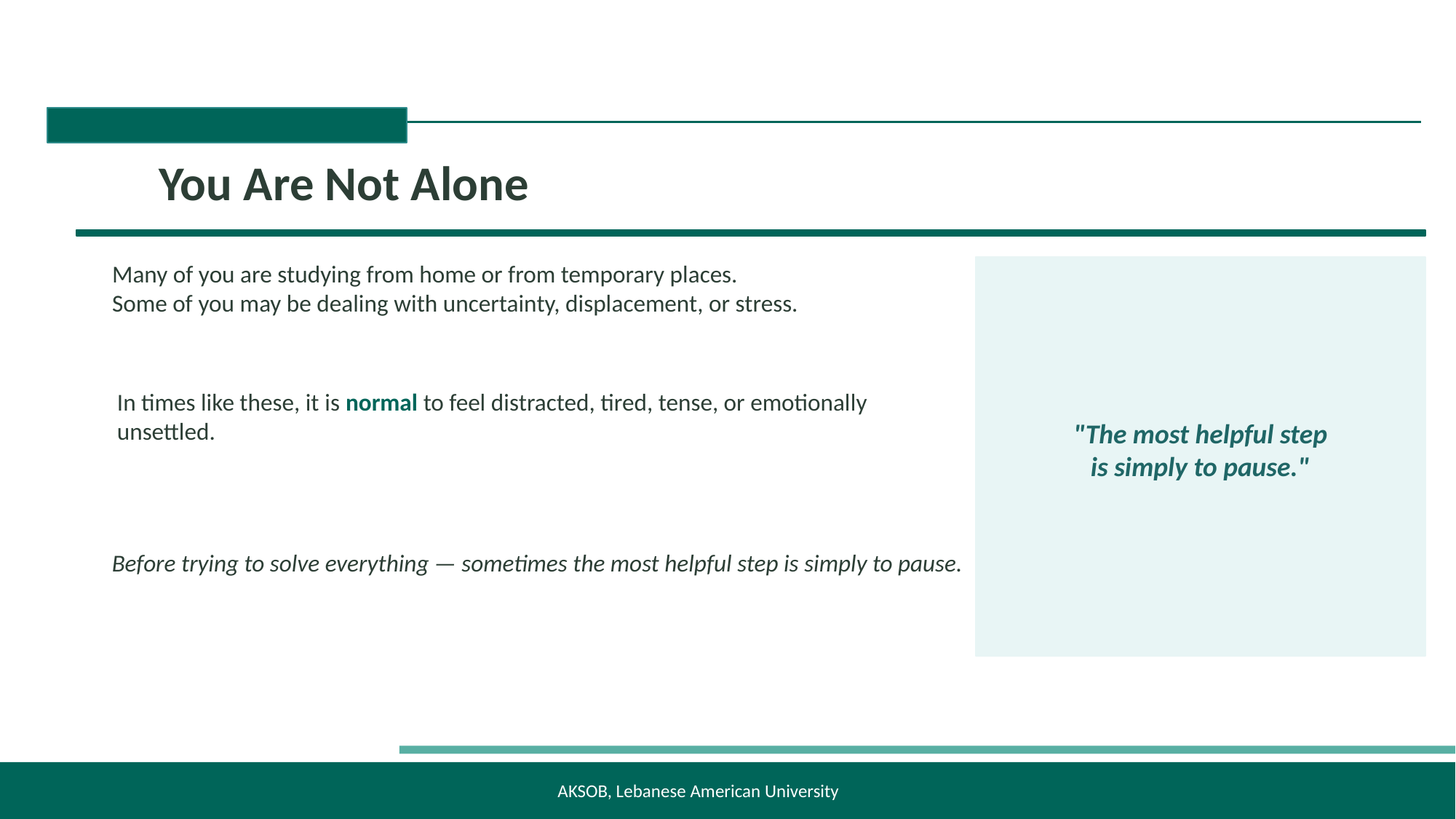

You Are Not Alone

Many of you are studying from home or from temporary places.
Some of you may be dealing with uncertainty, displacement, or stress.

"The most helpful step
is simply to pause."
In times like these, it is normal to feel distracted, tired, tense, or emotionally unsettled.
Before trying to solve everything — sometimes the most helpful step is simply to pause.
AKSOB, Lebanese American University